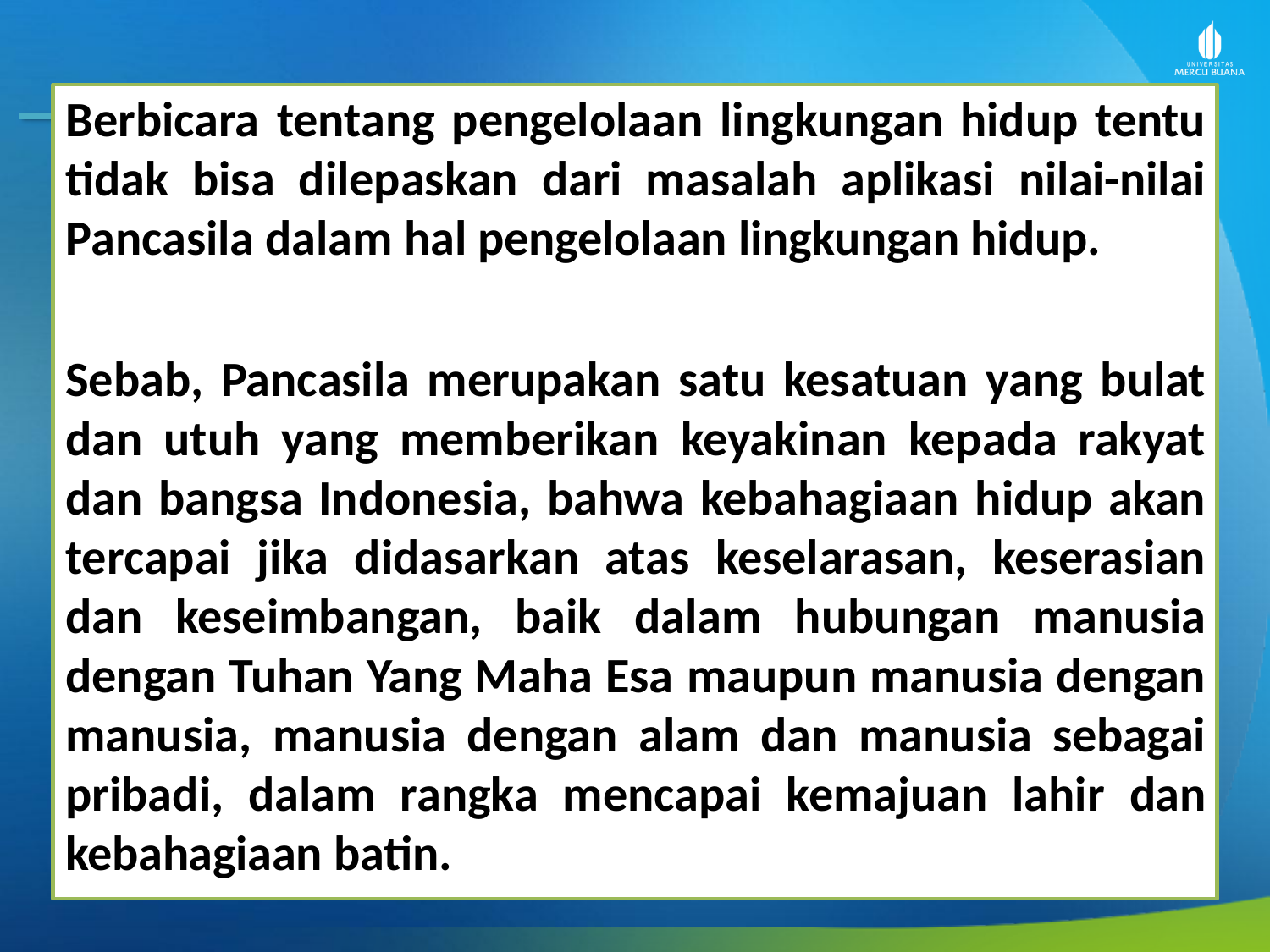

Berbicara tentang pengelolaan lingkungan hidup tentu tidak bisa dilepaskan dari masalah aplikasi nilai-nilai Pancasila dalam hal pengelolaan lingkungan hidup.

Sebab, Pancasila merupakan satu kesatuan yang bulat dan utuh yang memberikan keyakinan kepada rakyat dan bangsa Indonesia, bahwa kebahagiaan hidup akan tercapai jika didasarkan atas keselarasan, keserasian dan  keseimbangan,  baik  dalam  hubungan  manusia dengan Tuhan Yang Maha Esa maupun manusia dengan manusia, manusia dengan alam dan manusia sebagai pribadi, dalam rangka mencapai kemajuan lahir dan kebahagiaan batin.